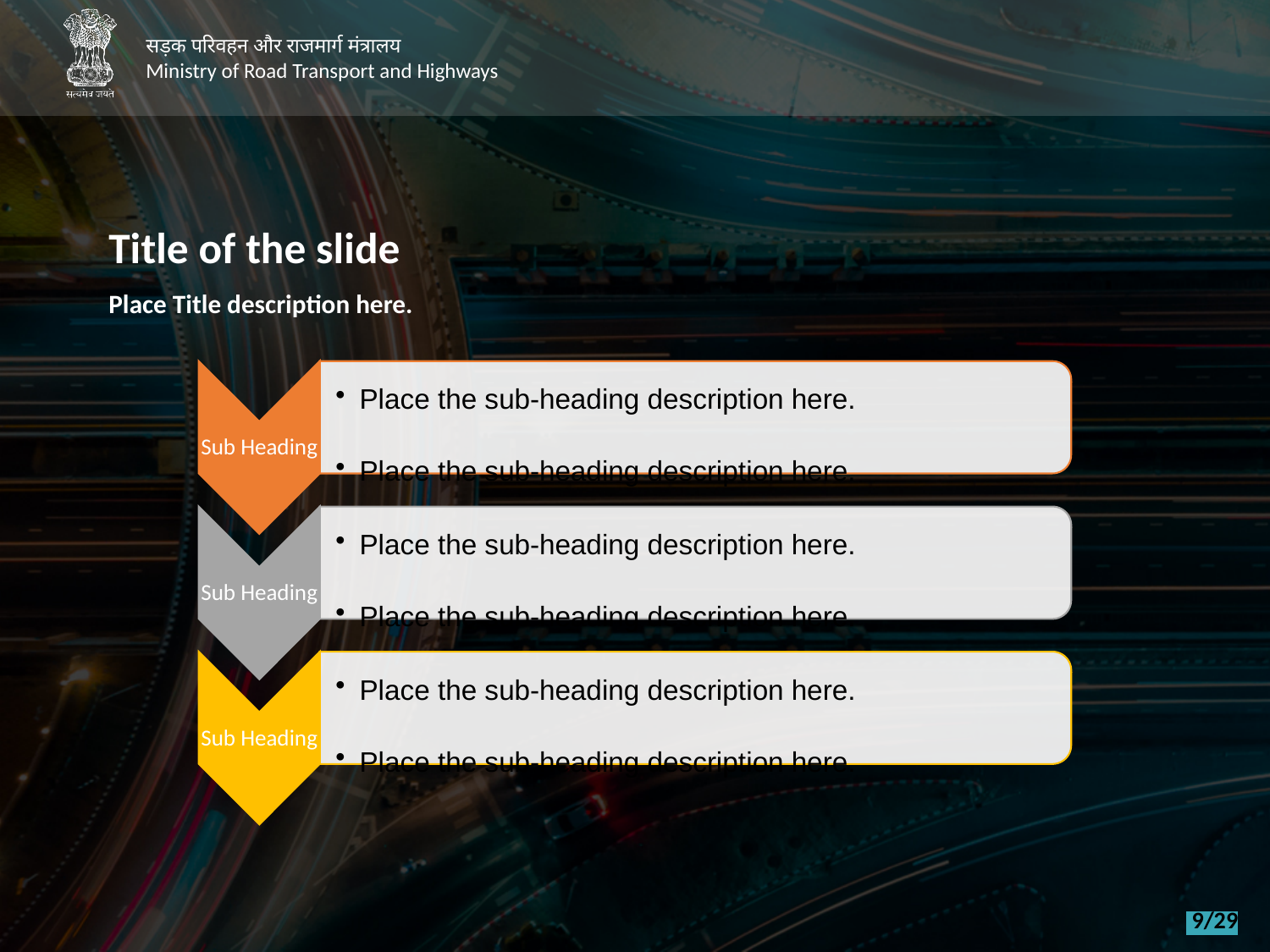

Title of the slide

Place Title description here.

Sub Heading
Place the sub-heading description here.
Place the sub-heading description here.
Sub Heading
Place the sub-heading description here.
Place the sub-heading description here.
Sub Heading
Place the sub-heading description here.
Place the sub-heading description here.